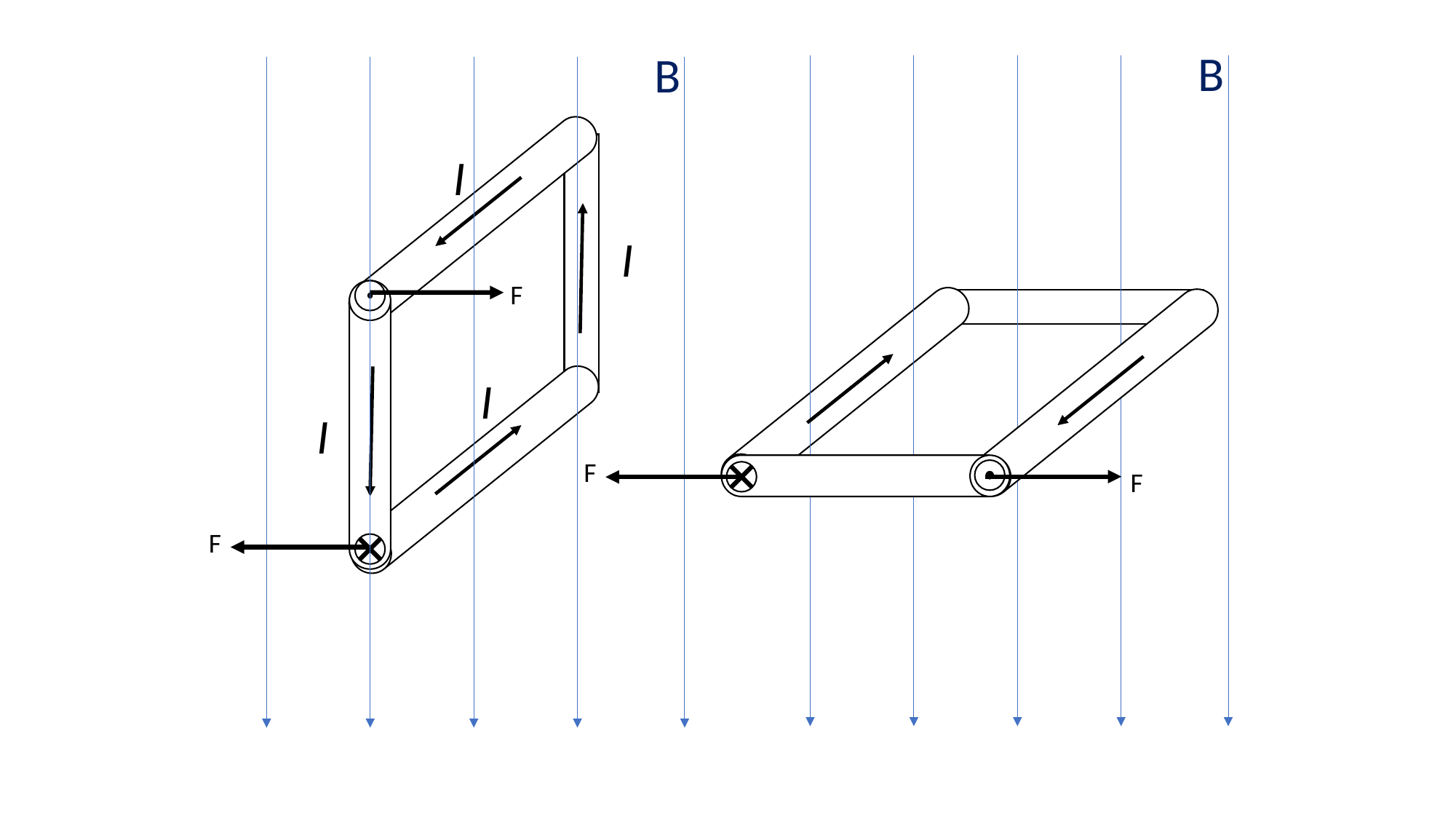

B
B

I
I
I
I

F

F
F

F